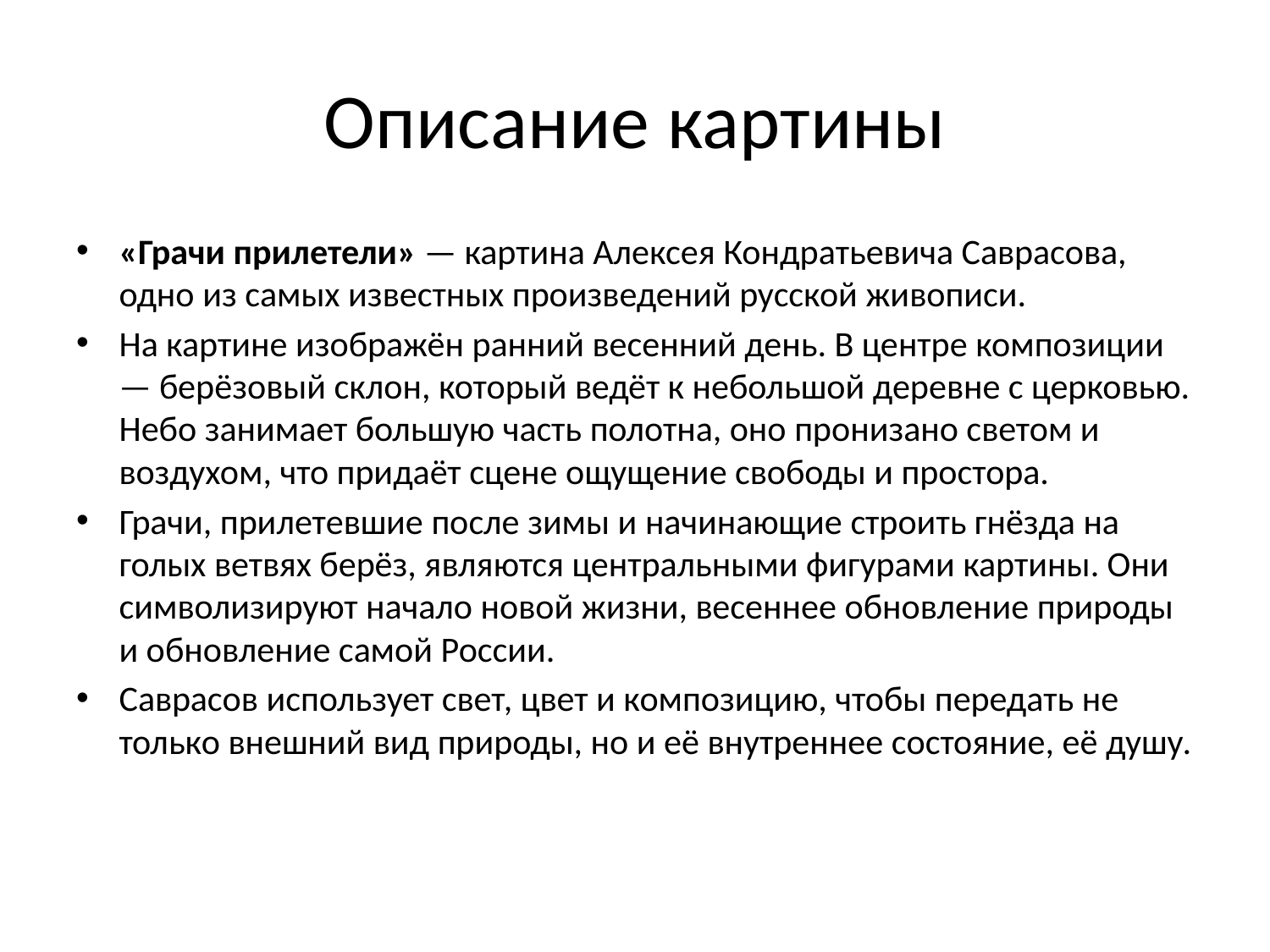

# Описание картины
«Грачи прилетели» — картина Алексея Кондратьевича Саврасова, одно из самых известных произведений русской живописи.
На картине изображён ранний весенний день. В центре композиции — берёзовый склон, который ведёт к небольшой деревне с церковью. Небо занимает большую часть полотна, оно пронизано светом и воздухом, что придаёт сцене ощущение свободы и простора.
Грачи, прилетевшие после зимы и начинающие строить гнёзда на голых ветвях берёз, являются центральными фигурами картины. Они символизируют начало новой жизни, весеннее обновление природы и обновление самой России.
Саврасов использует свет, цвет и композицию, чтобы передать не только внешний вид природы, но и её внутреннее состояние, её душу.